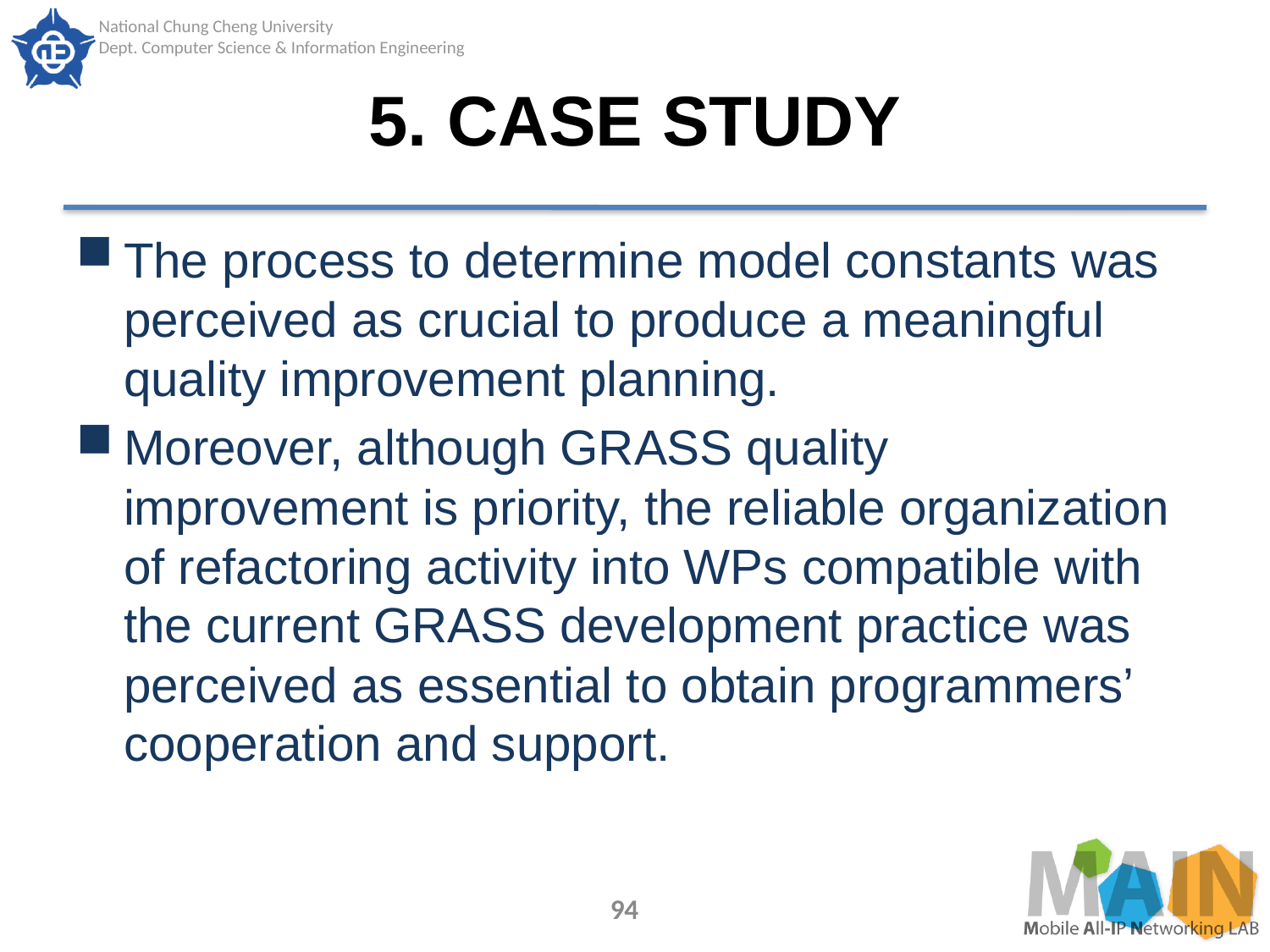

# 5. CASE STUDY
The process to determine model constants was perceived as crucial to produce a meaningful quality improvement planning.
Moreover, although GRASS quality improvement is priority, the reliable organization of refactoring activity into WPs compatible with the current GRASS development practice was perceived as essential to obtain programmers’ cooperation and support.
94